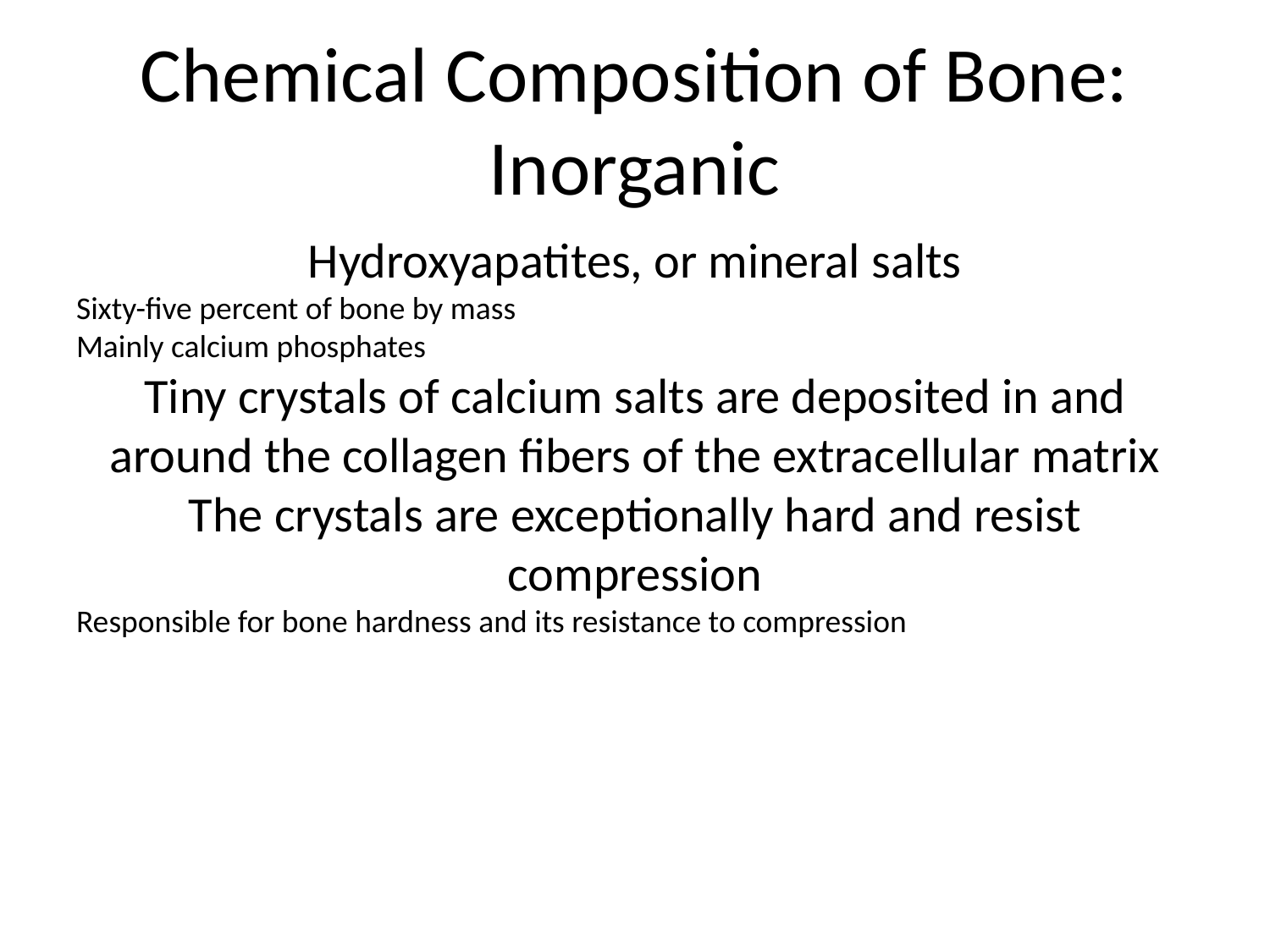

Chemical Composition of Bone: Inorganic
Hydroxyapatites, or mineral salts
Sixty-five percent of bone by mass
Mainly calcium phosphates
Tiny crystals of calcium salts are deposited in and around the collagen fibers of the extracellular matrix
The crystals are exceptionally hard and resist compression
Responsible for bone hardness and its resistance to compression